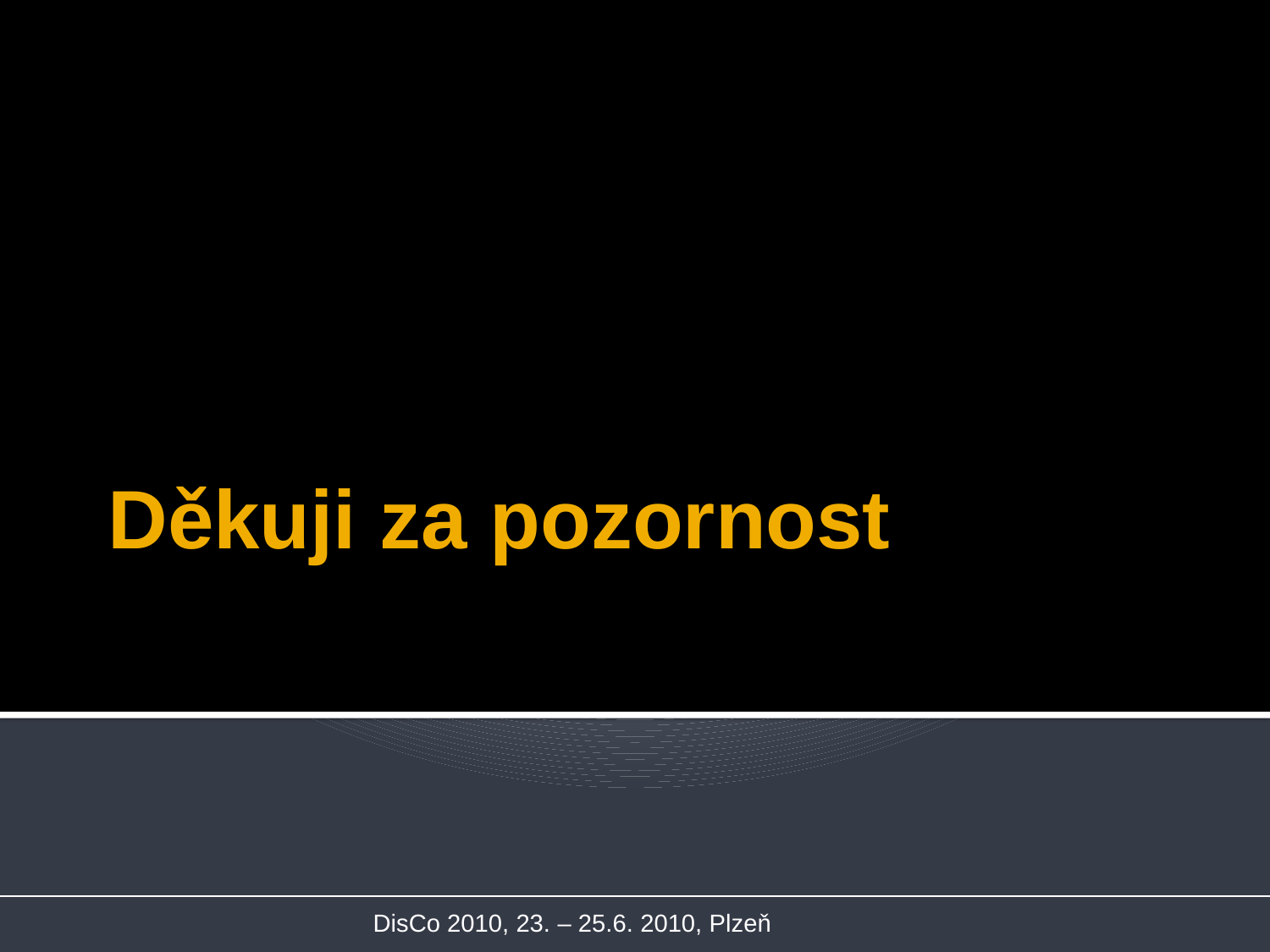

# Děkuji za pozornost
DisCo 2010, 23. – 25.6. 2010, Plzeň